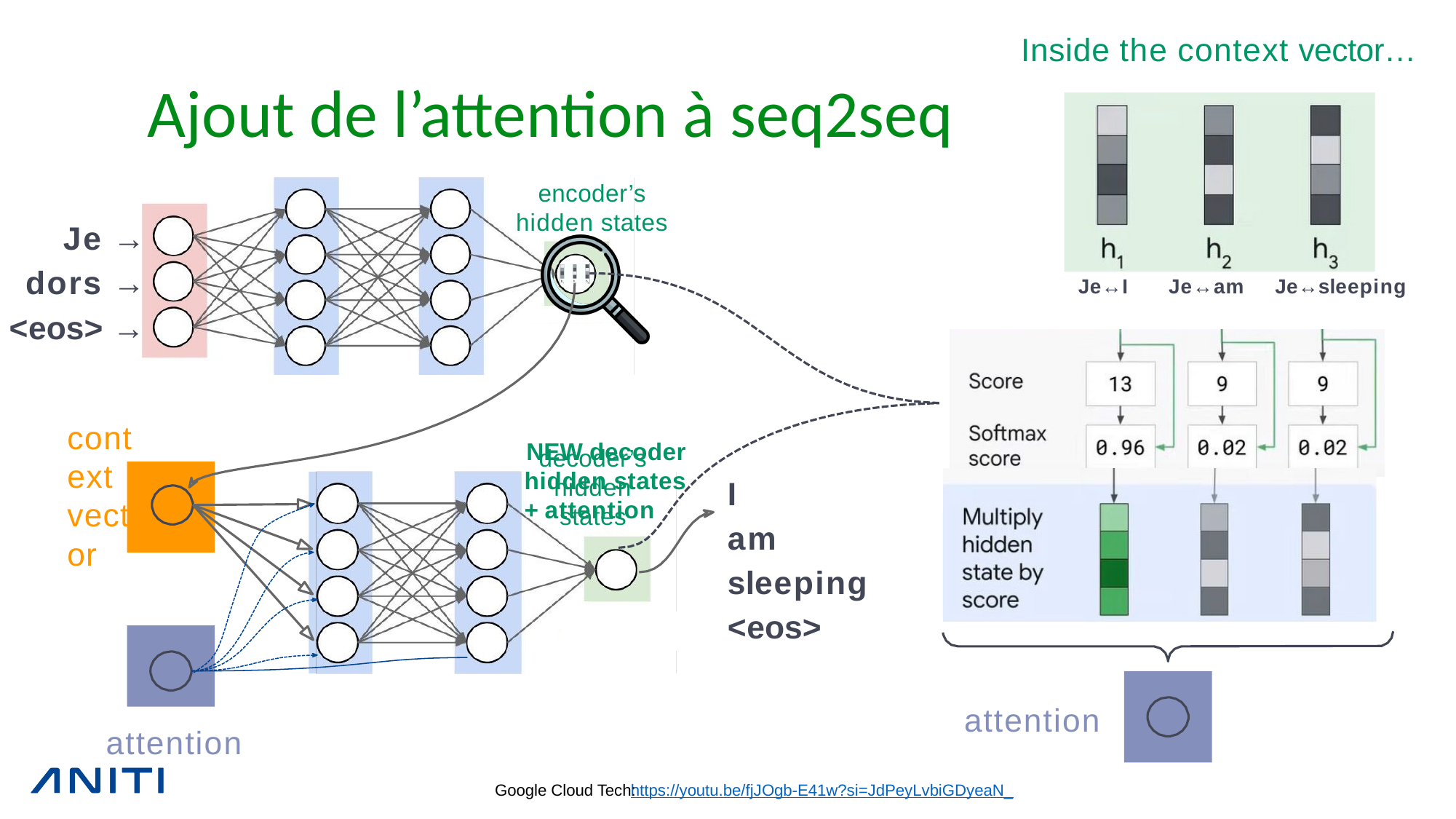

Inside the context vector…
# Ajout de l’attention à seq2seq

encoder’s

hidden states
Je →

dors →
<eos> →

context vector

Je↔I	Je↔am	Je↔sleeping

NEW decoder hidden states + attention
decoder’s hidden states

I
am sleeping
<eos>

attention

attention

Google Cloud Tech:
https://youtu.be/fjJOgb-E41w?si=JdPeyLvbiGDyeaN_